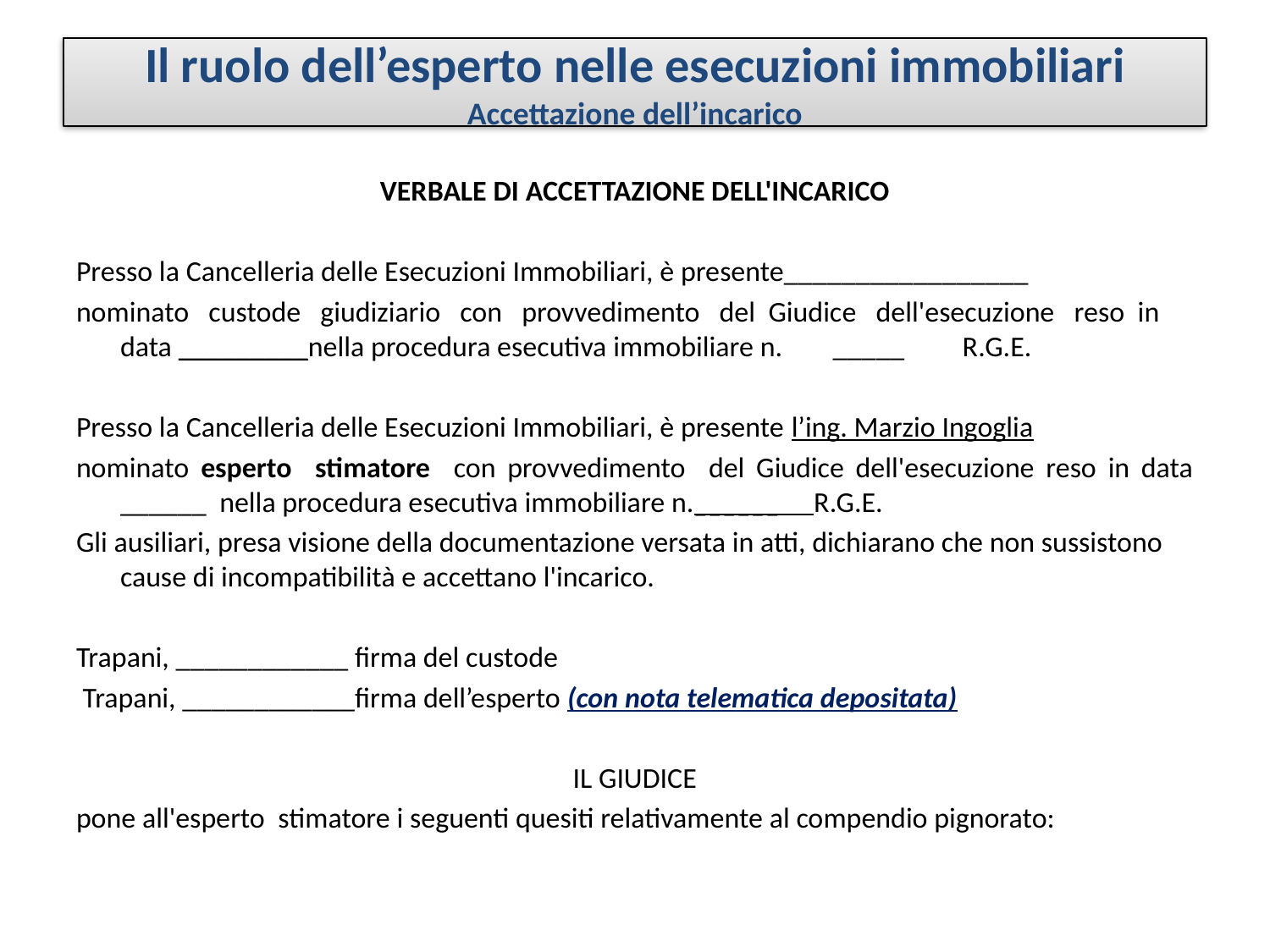

# Il ruolo dell’esperto nelle esecuzioni immobiliari Accettazione dell’incarico
VERBALE DI ACCETTAZIONE DELL'INCARICO

Presso la Cancelleria delle Esecuzioni Immobiliari, è presente_________________
nominato   custode   giudiziario   con   provvedimento   del  Giudice   dell'esecuzione   reso  in  data _________nella procedura esecutiva immobiliare n.	_____	R.G.E.

Presso la Cancelleria delle Esecuzioni Immobiliari, è presente l’ing. Marzio Ingoglia
nominato esperto  stimatore  con provvedimento  del Giudice dell'esecuzione reso in data ______  nella procedura esecutiva immobiliare n.______     R.G.E.
Gli ausiliari, presa visione della documentazione versata in atti, dichiarano che non sussistono cause di incompatibilità e accettano l'incarico.

Trapani, ____________ firma del custode
 Trapani, ____________firma dell’esperto (con nota telematica depositata)

IL GIUDICE
pone all'esperto  stimatore i seguenti quesiti relativamente al compendio pignorato: